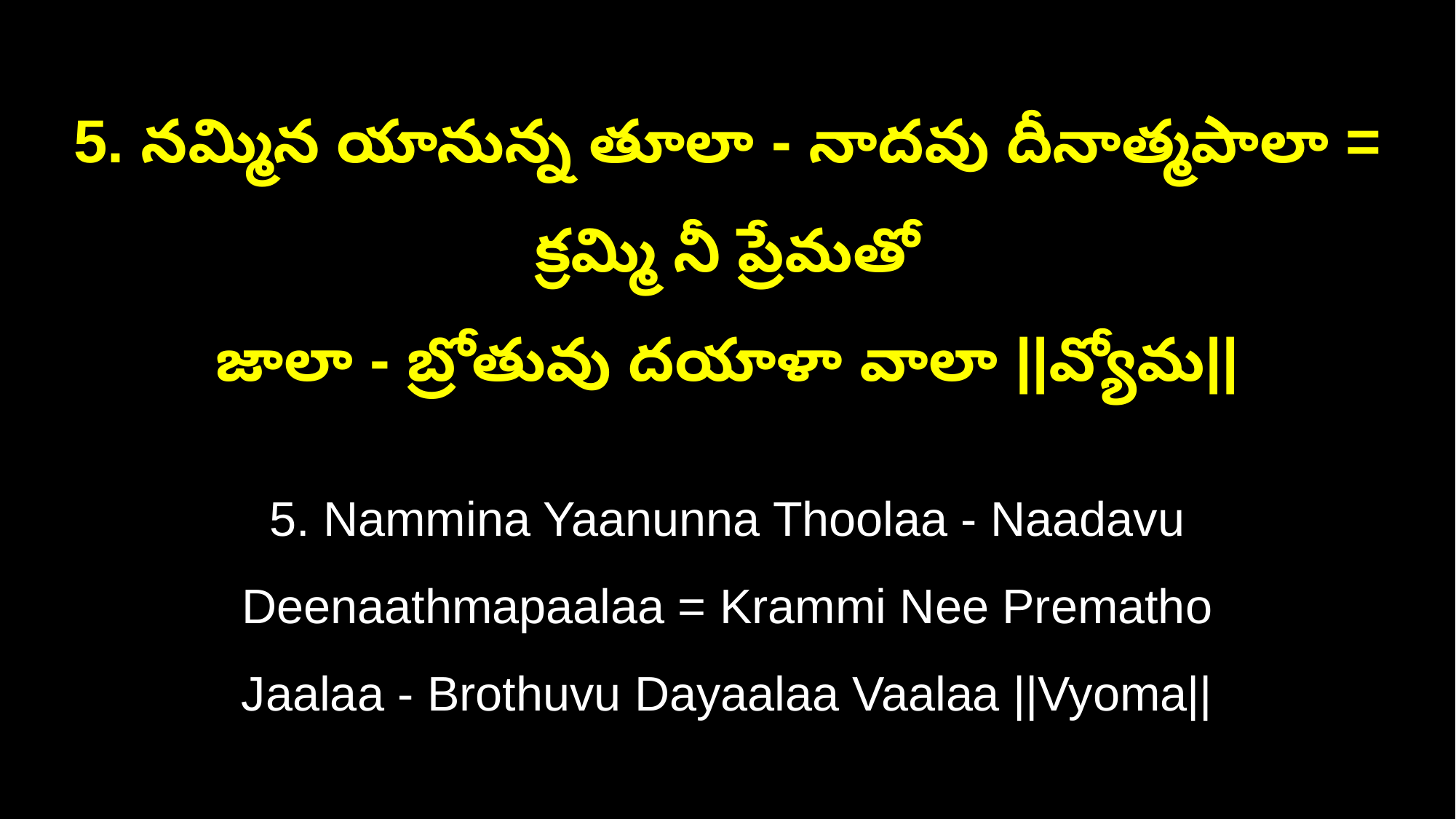

5. నమ్మిన యానున్న తూలా - నాదవు దీనాత్మపాలా = క్రమ్మి నీ ప్రేమతో
జాలా - బ్రోతువు దయాళా వాలా ||వ్యోమ||
5. Nammina Yaanunna Thoolaa - Naadavu Deenaathmapaalaa = Krammi Nee Prematho
Jaalaa - Brothuvu Dayaalaa Vaalaa ||Vyoma||